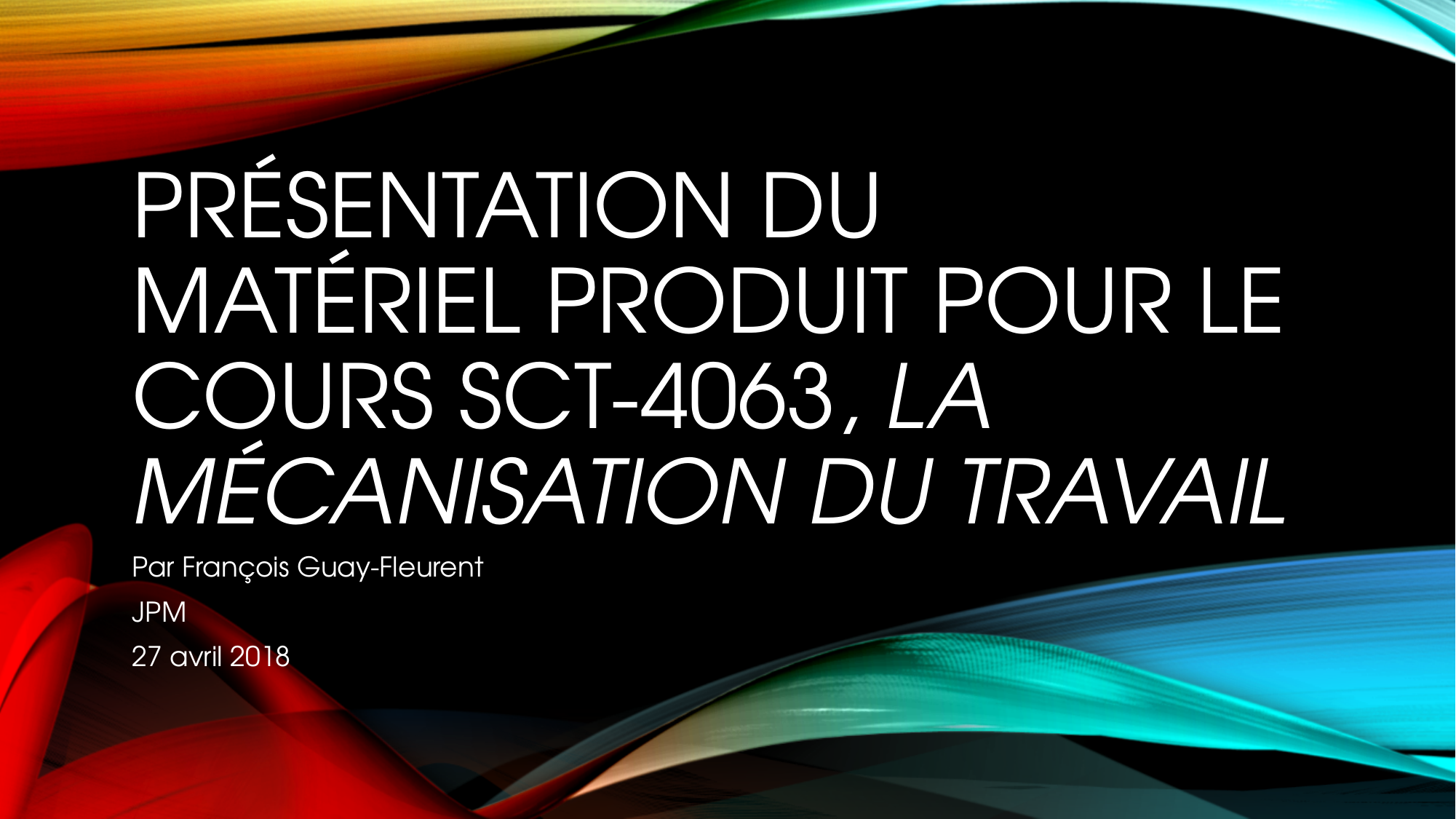

# Présentation du matériel produit pour le cours SCT-4063, La mécanisation du travail
Par François Guay-Fleurent
JPM
27 avril 2018